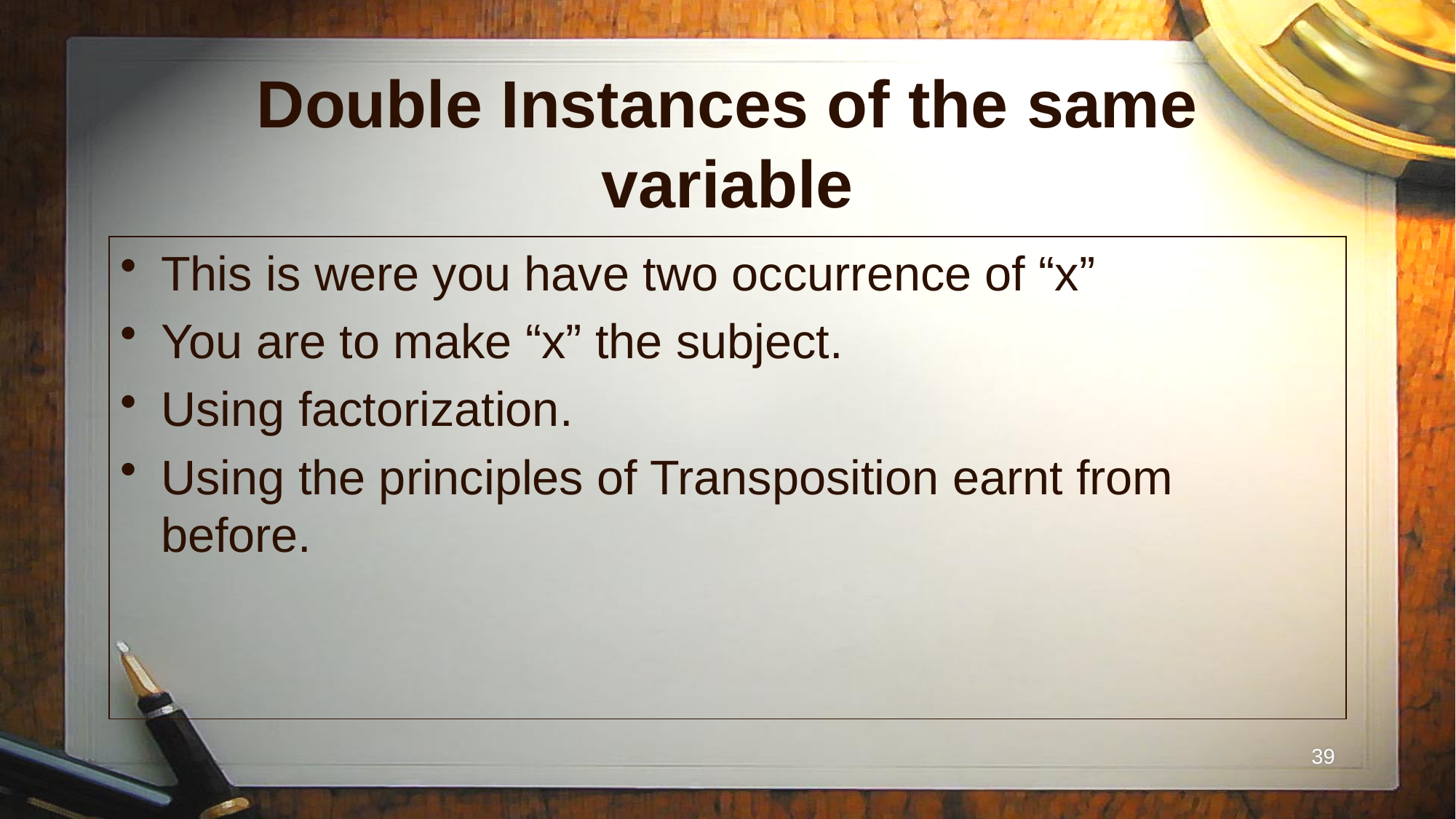

# Double Instances of the same variable
This is were you have two occurrence of “x”
You are to make “x” the subject.
Using factorization.
Using the principles of Transposition earnt from before.

39